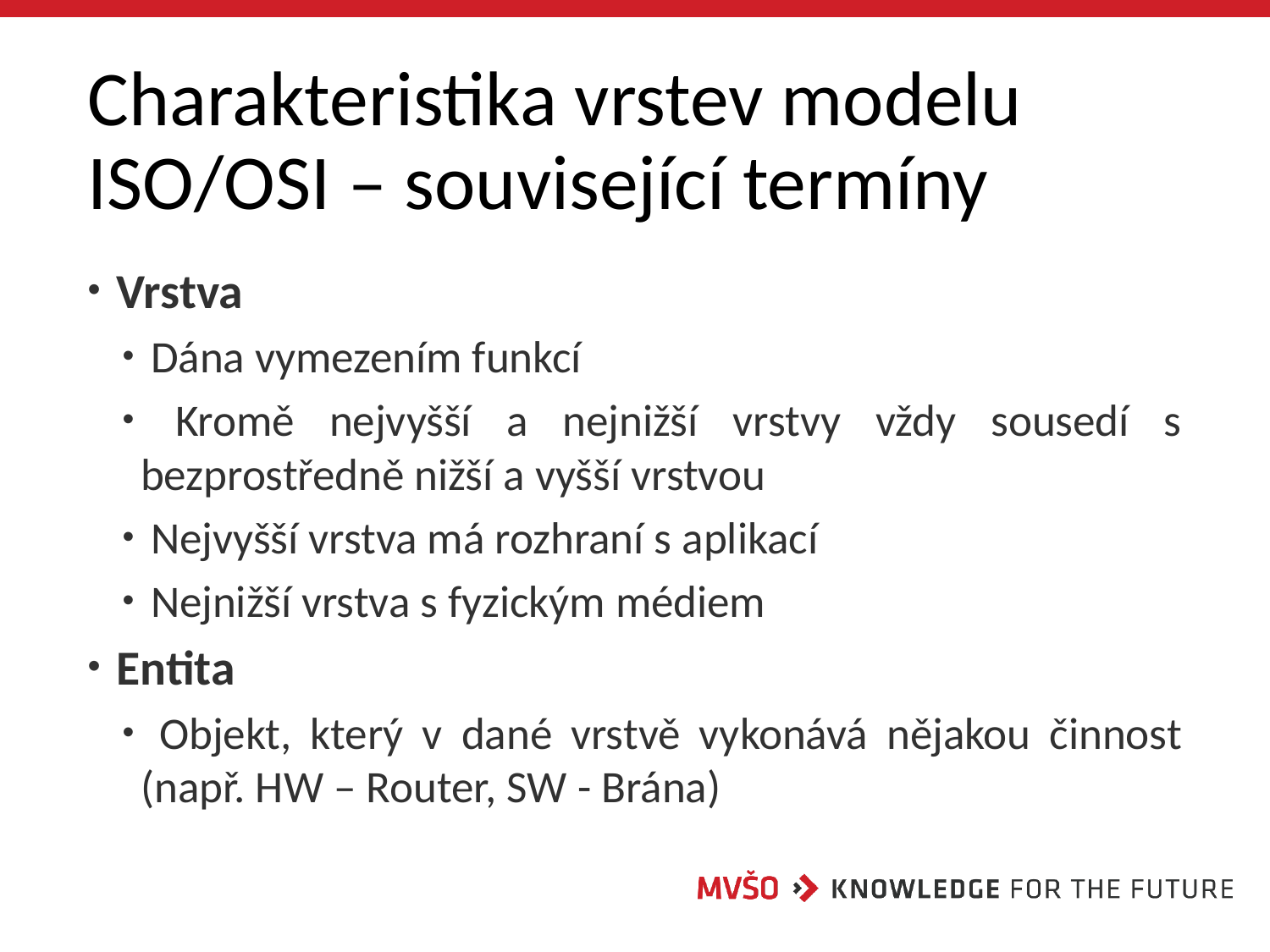

# Charakteristika vrstev modelu ISO/OSI – související termíny
 Vrstva
 Dána vymezením funkcí
 Kromě nejvyšší a nejnižší vrstvy vždy sousedí s bezprostředně nižší a vyšší vrstvou
 Nejvyšší vrstva má rozhraní s aplikací
 Nejnižší vrstva s fyzickým médiem
 Entita
 Objekt, který v dané vrstvě vykonává nějakou činnost (např. HW – Router, SW - Brána)